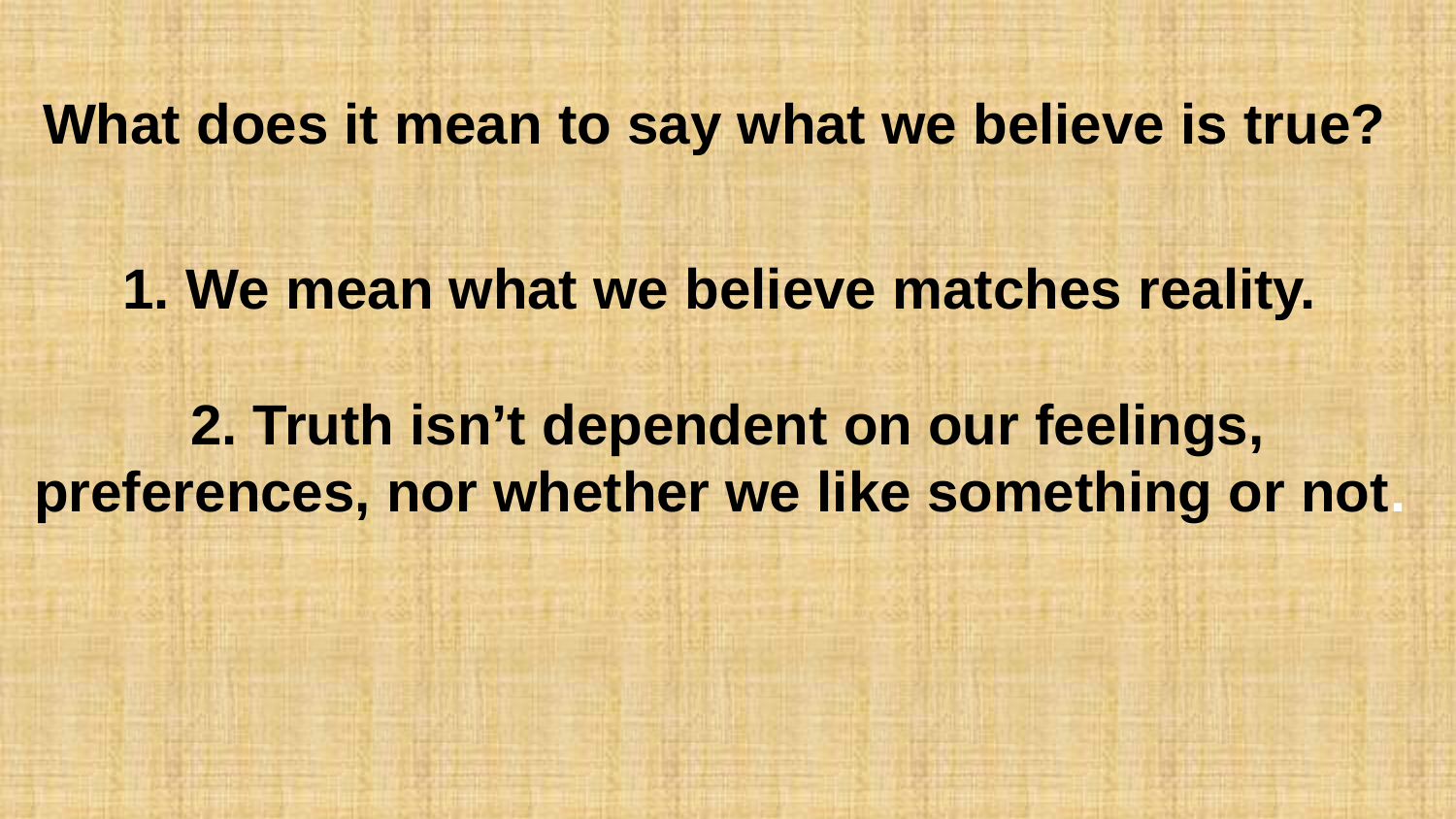

# What does it mean to say what we believe is true?
 We mean what we believe matches reality.

2. Truth isn’t dependent on our feelings, preferences, nor whether we like something or not.